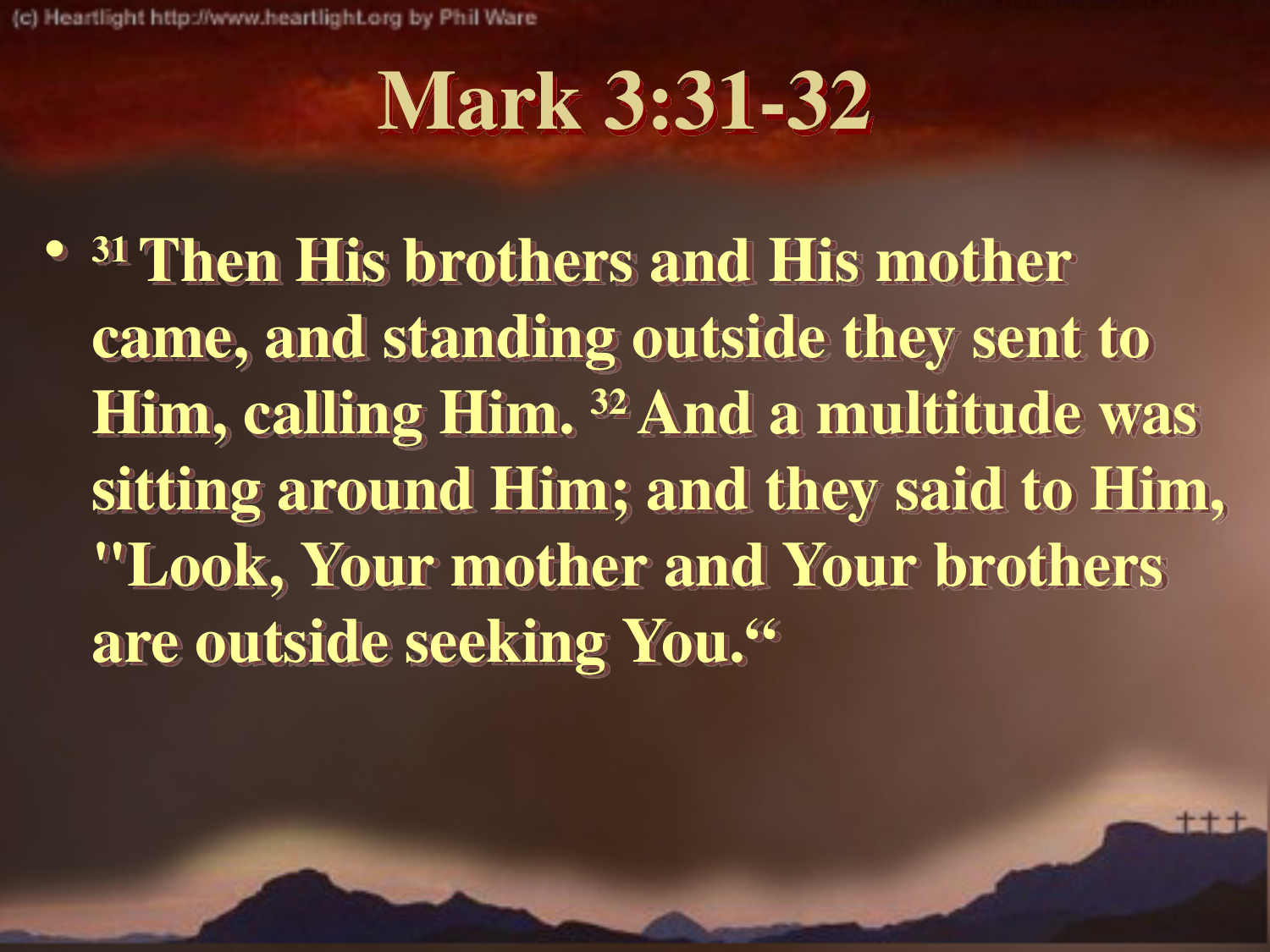

# Mark 3:31-32
31 Then His brothers and His mother came, and standing outside they sent to Him, calling Him. 32 And a multitude was sitting around Him; and they said to Him, "Look, Your mother and Your brothers are outside seeking You.“